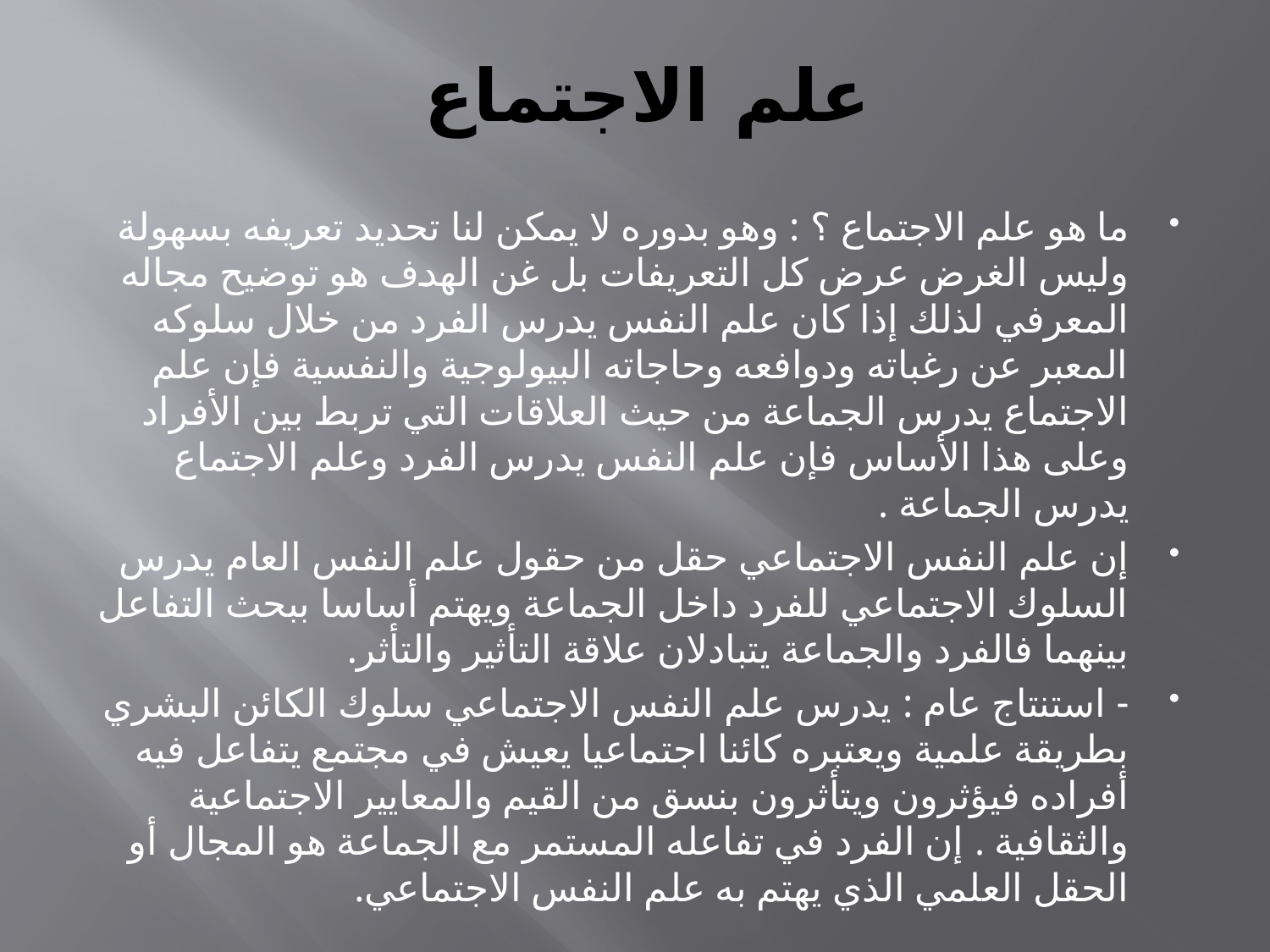

# علم الاجتماع
ما هو علم الاجتماع ؟ : وهو بدوره لا يمكن لنا تحديد تعريفه بسهولة وليس الغرض عرض كل التعريفات بل غن الهدف هو توضيح مجاله المعرفي لذلك إذا كان علم النفس يدرس الفرد من خلال سلوكه المعبر عن رغباته ودوافعه وحاجاته البيولوجية والنفسية فإن علم الاجتماع يدرس الجماعة من حيث العلاقات التي تربط بين الأفراد وعلى هذا الأساس فإن علم النفس يدرس الفرد وعلم الاجتماع يدرس الجماعة .
إن علم النفس الاجتماعي حقل من حقول علم النفس العام يدرس السلوك الاجتماعي للفرد داخل الجماعة ويهتم أساسا ببحث التفاعل بينهما فالفرد والجماعة يتبادلان علاقة التأثير والتأثر.
- استنتاج عام : يدرس علم النفس الاجتماعي سلوك الكائن البشري بطريقة علمية ويعتبره كائنا اجتماعيا يعيش في مجتمع يتفاعل فيه أفراده فيؤثرون ويتأثرون بنسق من القيم والمعايير الاجتماعية والثقافية . إن الفرد في تفاعله المستمر مع الجماعة هو المجال أو الحقل العلمي الذي يهتم به علم النفس الاجتماعي.